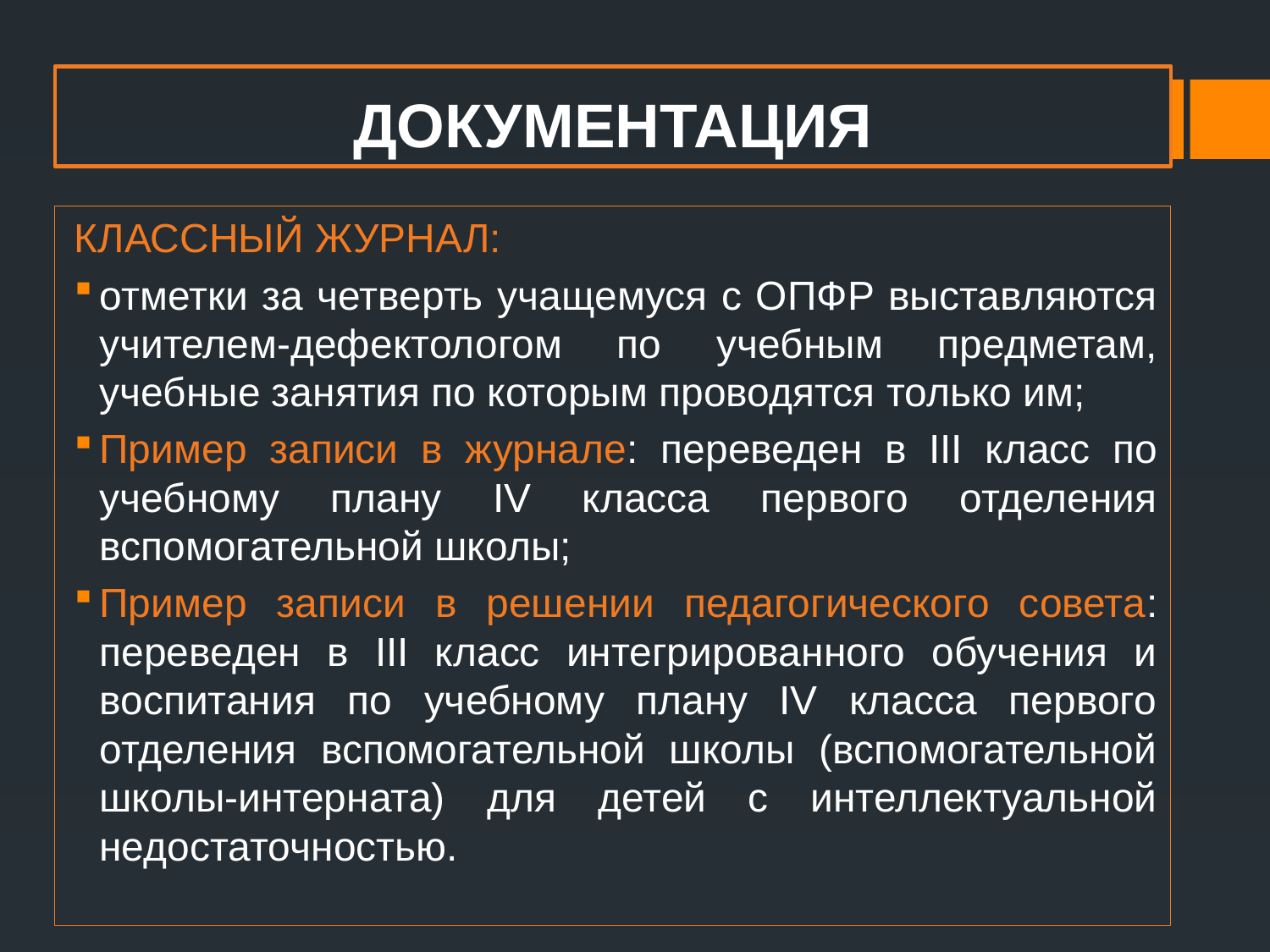

# ДОКУМЕНТАЦИЯ
КЛАССНЫЙ ЖУРНАЛ:
отметки за четверть учащемуся с ОПФР выставляются учителем-дефектологом по учебным предметам, учебные занятия по которым проводятся только им;
Пример записи в журнале: переведен в III класс по учебному плану IV класса первого отделения вспомогательной школы;
Пример записи в решении педагогического совета: переведен в III класс интегрированного обучения и воспитания по учебному плану IV класса первого отделения вспомогательной школы (вспомогательной школы-интерната) для детей с интеллектуальной недостаточностью.